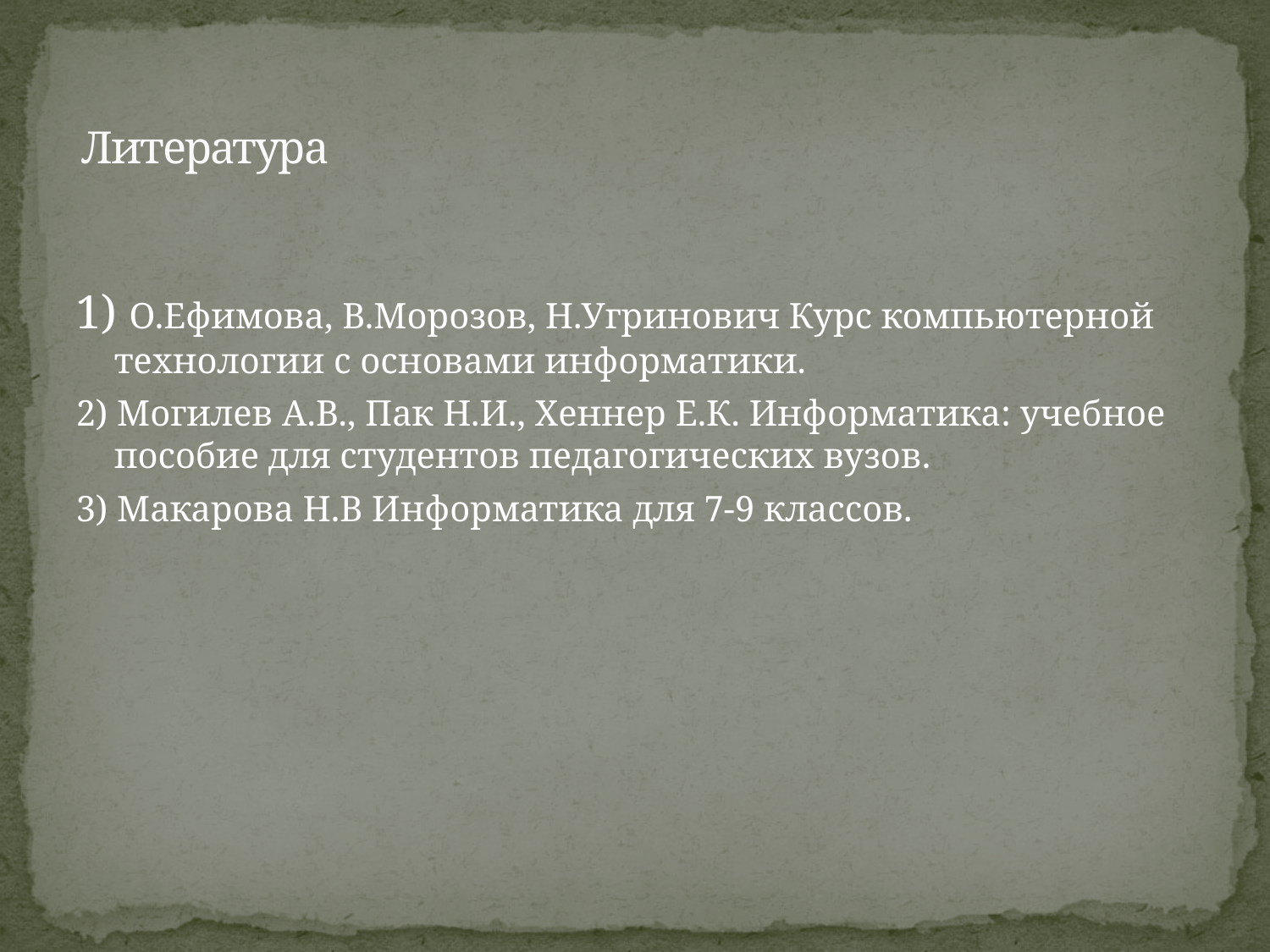

# Литература

1) О.Ефимова, В.Морозов, Н.Угринович Курс компьютерной технологии с основами информатики.
2) Могилев А.В., Пак Н.И., Хеннер Е.К. Информатика: учебное пособие для студентов педагогических вузов.
3) Макарова Н.В Информатика для 7-9 классов.